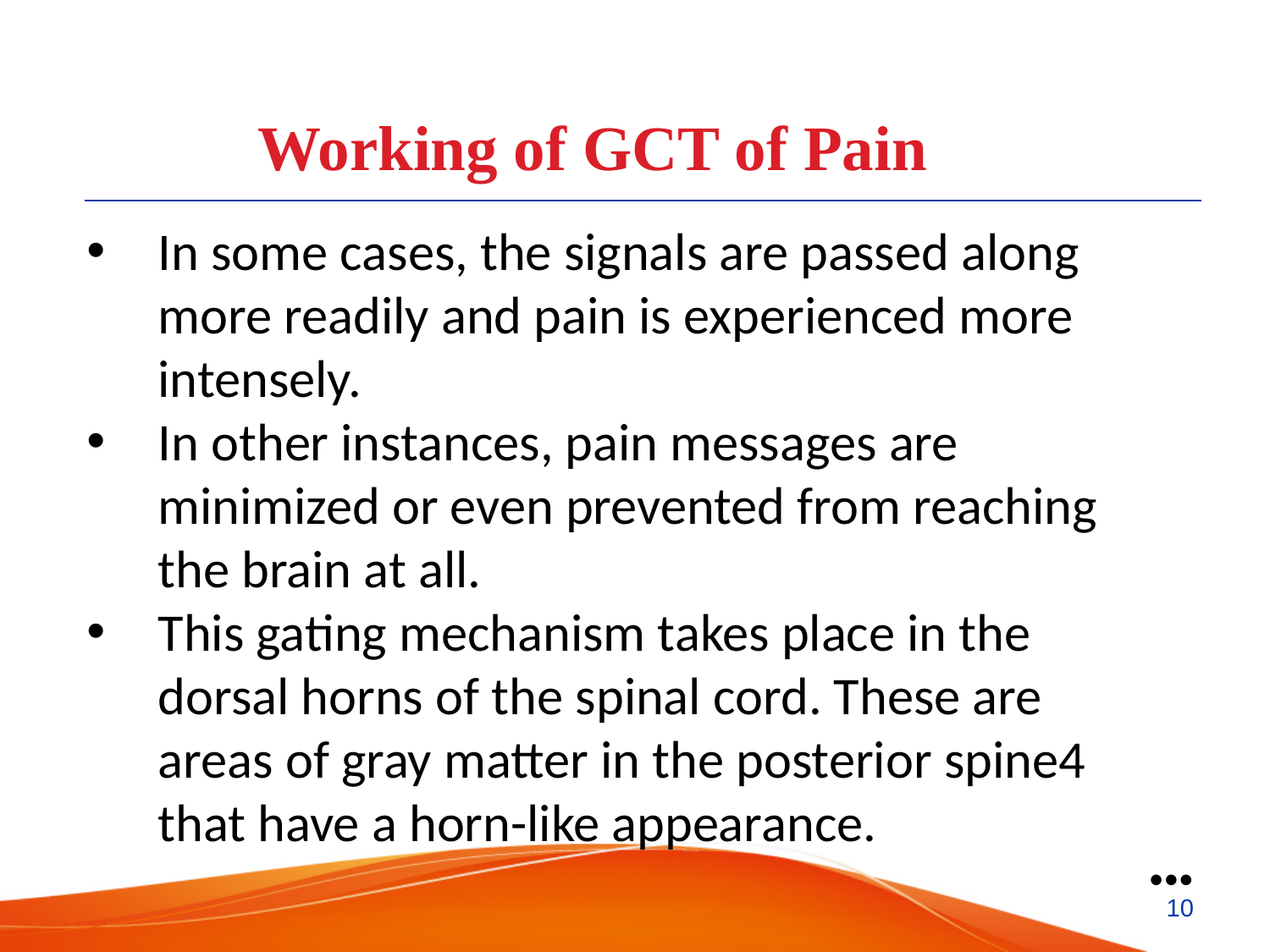

Working of GCT of Pain
In some cases, the signals are passed along more readily and pain is experienced more intensely.
In other instances, pain messages are minimized or even prevented from reaching the brain at all.
This gating mechanism takes place in the dorsal horns of the spinal cord. These are areas of gray matter in the posterior spine4 that have a horn-like appearance.
●●●
10